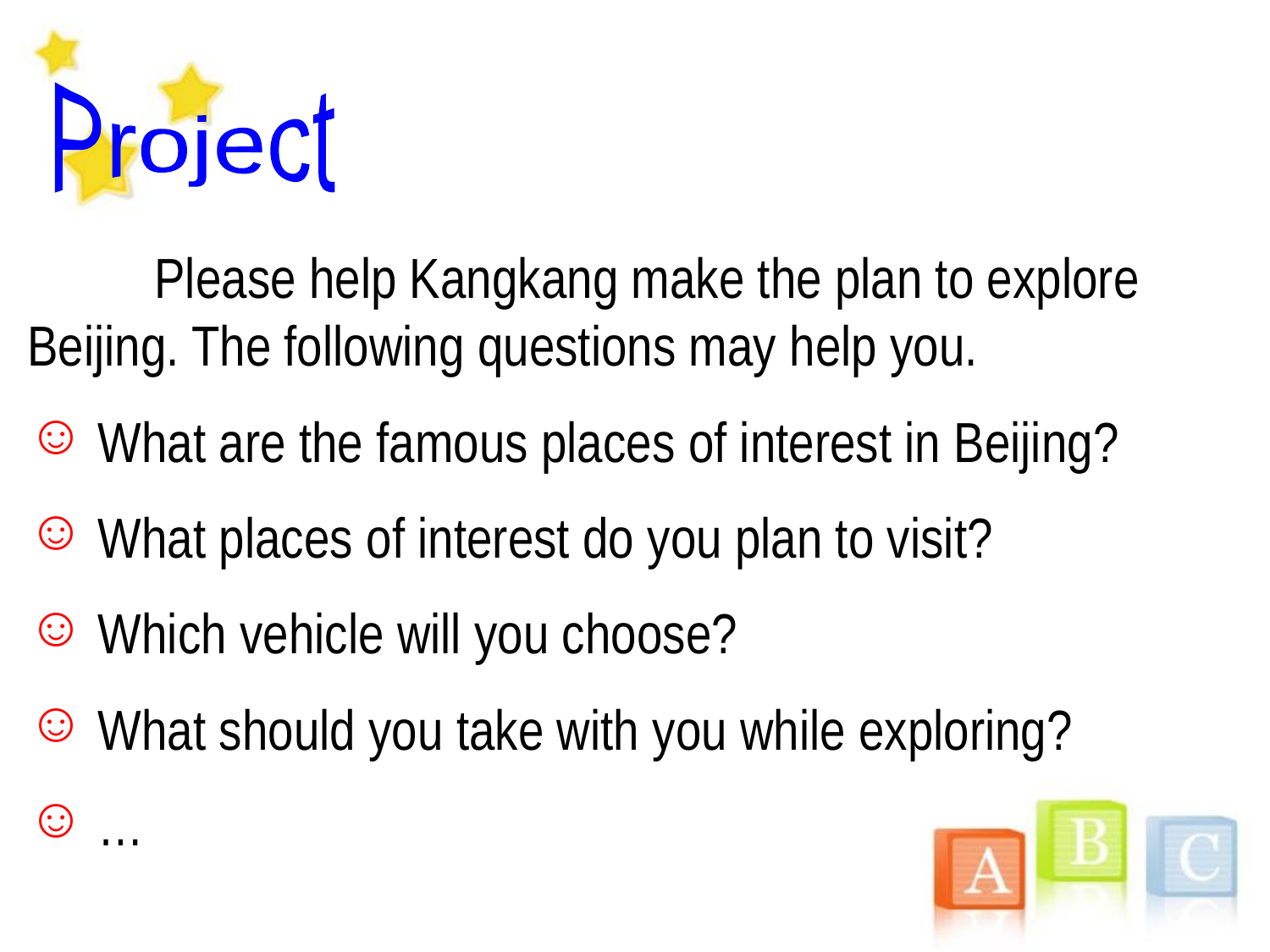

Project
	Please help Kangkang make the plan to explore Beijing. The following questions may help you.
 What are the famous places of interest in Beijing?
 What places of interest do you plan to visit?
 Which vehicle will you choose?
 What should you take with you while exploring?
 …